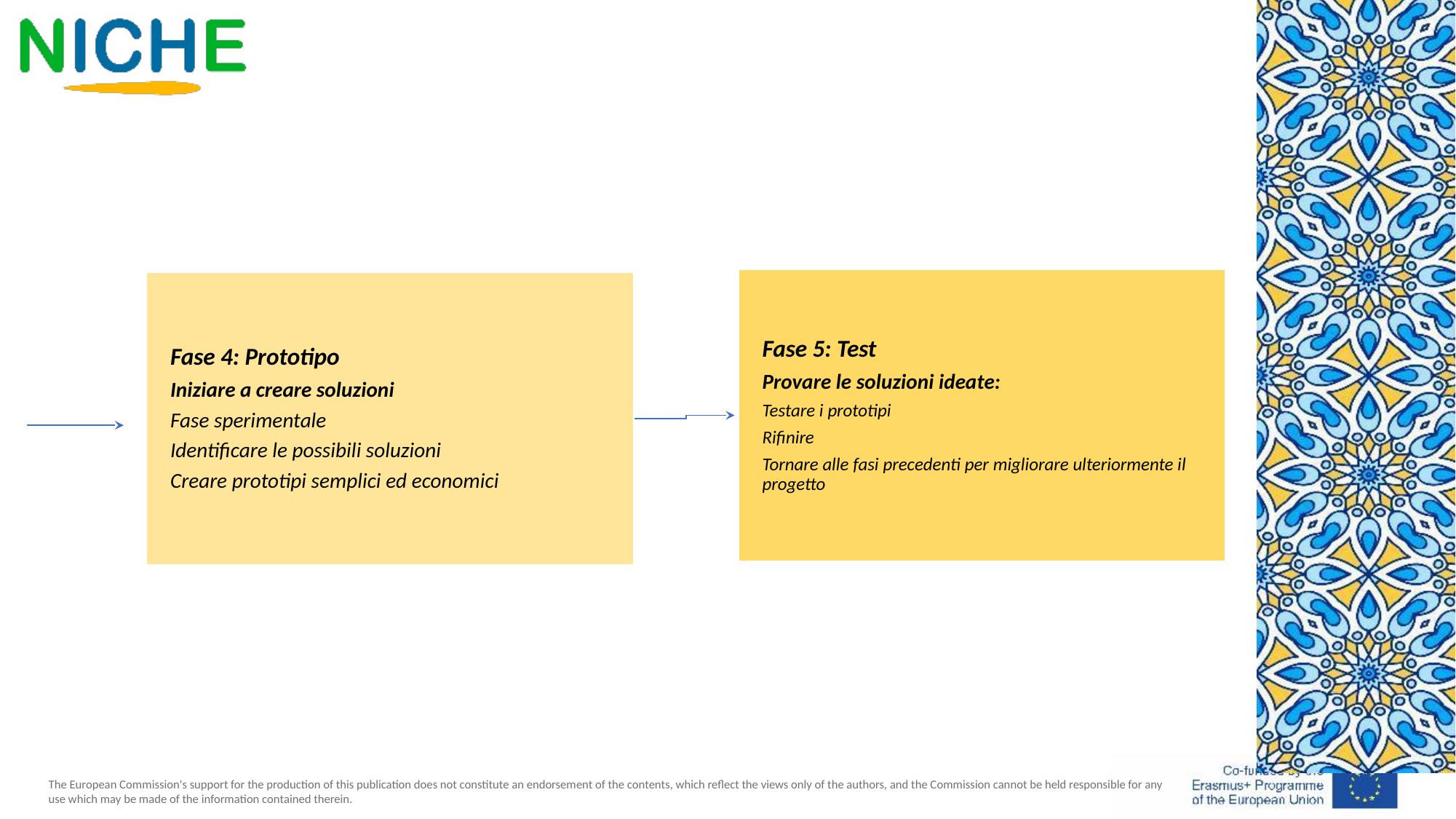

Fase 5: Test
Provare le soluzioni ideate:
Testare i prototipi
Rifinire
Tornare alle fasi precedenti per migliorare ulteriormente il progetto

Fase 4: Prototipo
Iniziare a creare soluzioni
Fase sperimentale
Identificare le possibili soluzioni
Creare prototipi semplici ed economici

 ​